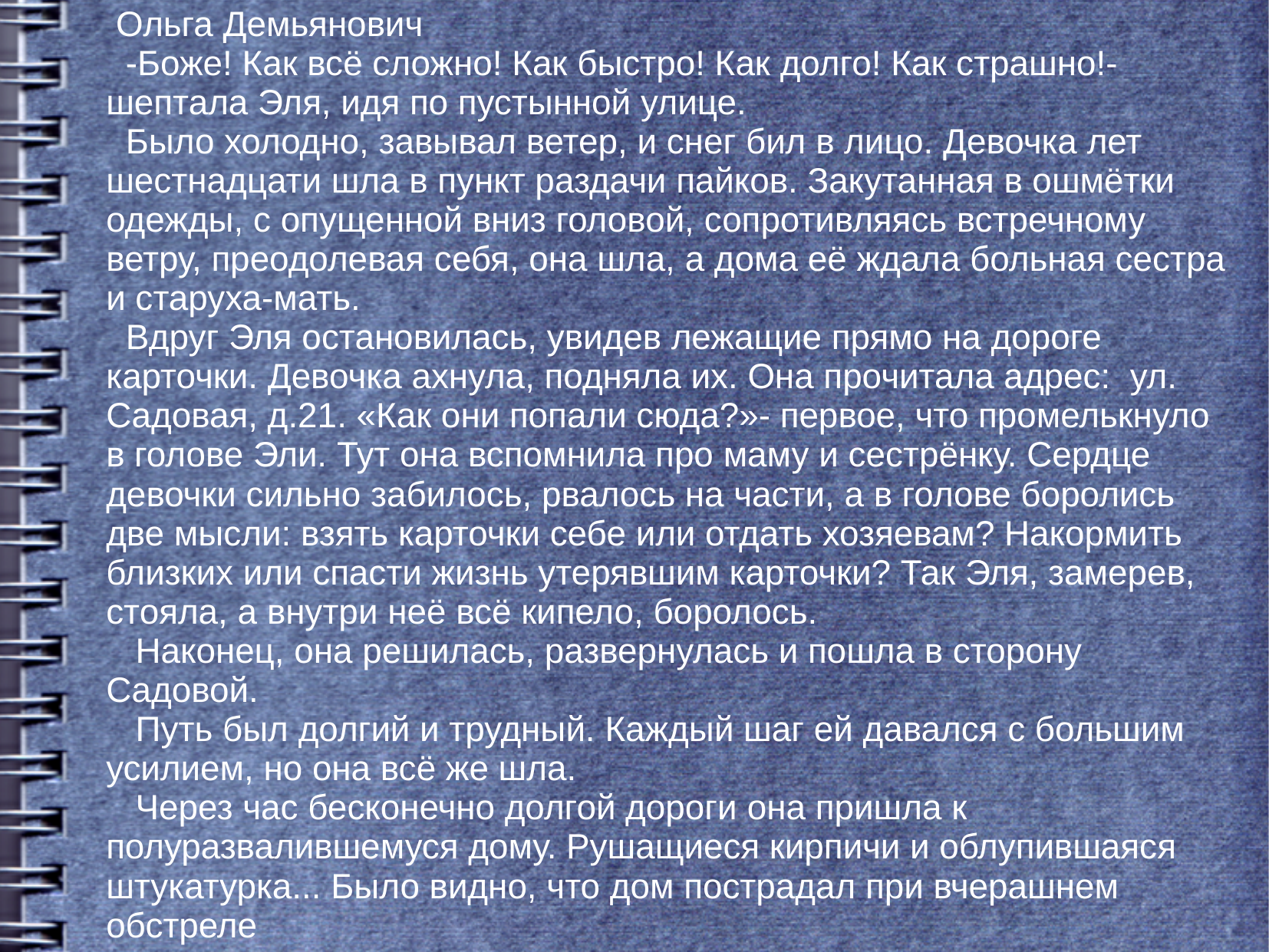

Ольга Демьянович
  -Боже! Как всё сложно! Как быстро! Как долго! Как страшно!- шептала Эля, идя по пустынной улице.
  Было холодно, завывал ветер, и снег бил в лицо. Девочка лет шестнадцати шла в пункт раздачи пайков. Закутанная в ошмётки одежды, с опущенной вниз головой, сопротивляясь встречному ветру, преодолевая себя, она шла, а дома её ждала больная сестра и старуха-мать.
  Вдруг Эля остановилась, увидев лежащие прямо на дороге карточки. Девочка ахнула, подняла их. Она прочитала адрес:  ул. Садовая, д.21. «Как они попали сюда?»- первое, что промелькнуло в голове Эли. Тут она вспомнила про маму и сестрёнку. Сердце девочки сильно забилось, рвалось на части, а в голове боролись две мысли: взять карточки себе или отдать хозяевам? Накормить близких или спасти жизнь утерявшим карточки? Так Эля, замерев, стояла, а внутри неё всё кипело, боролось.
   Наконец, она решилась, развернулась и пошла в сторону Садовой.
   Путь был долгий и трудный. Каждый шаг ей давался с большим усилием, но она всё же шла.
   Через час бесконечно долгой дороги она пришла к полуразвалившемуся дому. Рушащиеся кирпичи и облупившаяся штукатурка... Было видно, что дом пострадал при вчерашнем обстреле